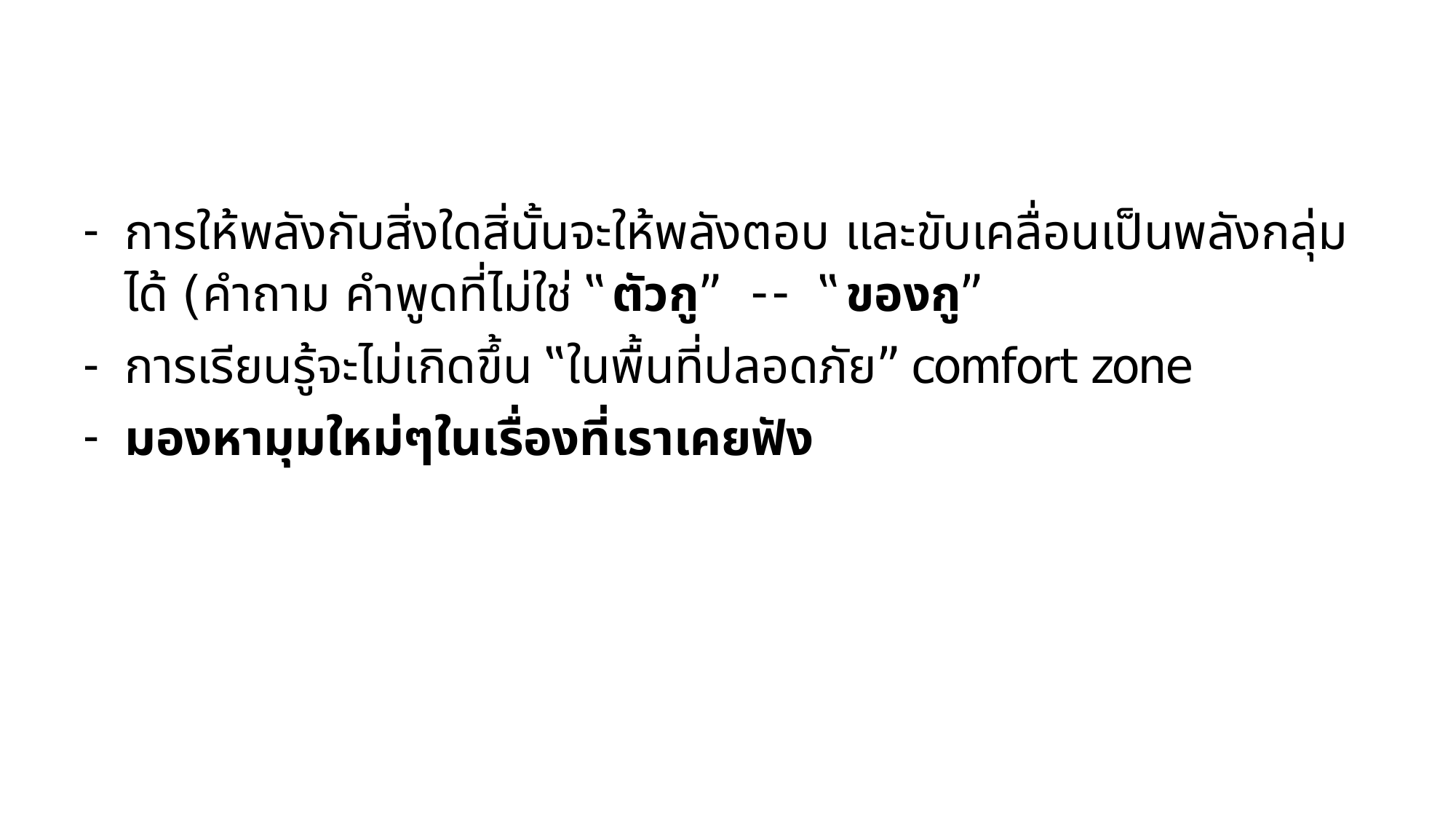

#
การให้พลังกับสิ่งใดสิ่นั้นจะให้พลังตอบ และขับเคลื่อนเป็นพลังกลุ่มได้ (คำถาม คำพูดที่ไม่ใช่ “ตัวกู”  --  “ของกู”
การเรียนรู้จะไม่เกิดขึ้น “ในพื้นที่ปลอดภัย” comfort zone
มองหามุมใหม่ๆในเรื่องที่เราเคยฟัง